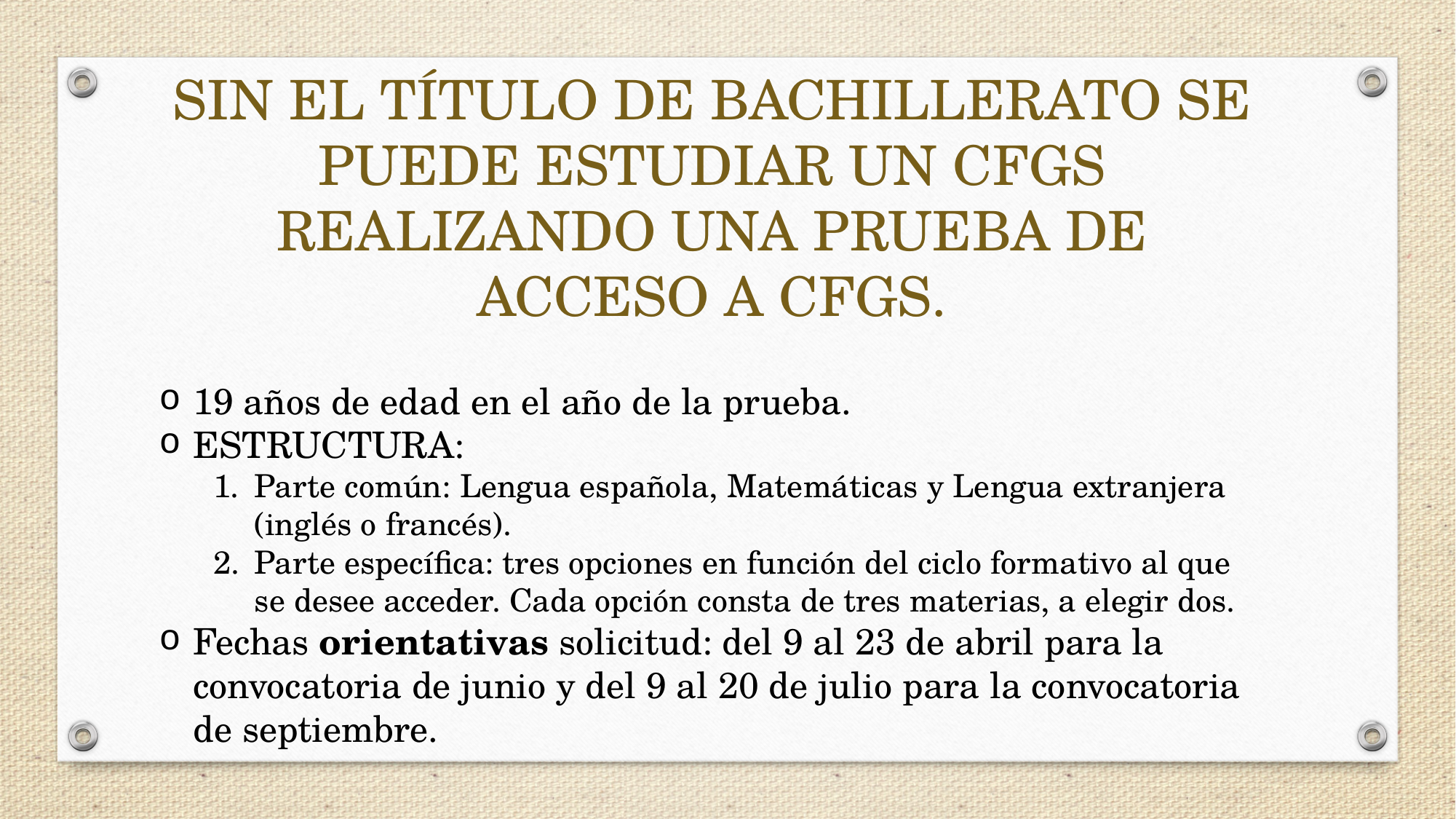

SIN EL TÍTULO DE BACHILLERATO SE PUEDE ESTUDIAR UN CFGS REALIZANDO UNA PRUEBA DE ACCESO A CFGS.

19 años de edad en el año de la prueba.
ESTRUCTURA:
Parte común: Lengua española, Matemáticas y Lengua extranjera (inglés o francés).
Parte específica: tres opciones en función del ciclo formativo al que se desee acceder. Cada opción consta de tres materias, a elegir dos.
Fechas orientativas solicitud: del 9 al 23 de abril para la convocatoria de junio y del 9 al 20 de julio para la convocatoria de septiembre.